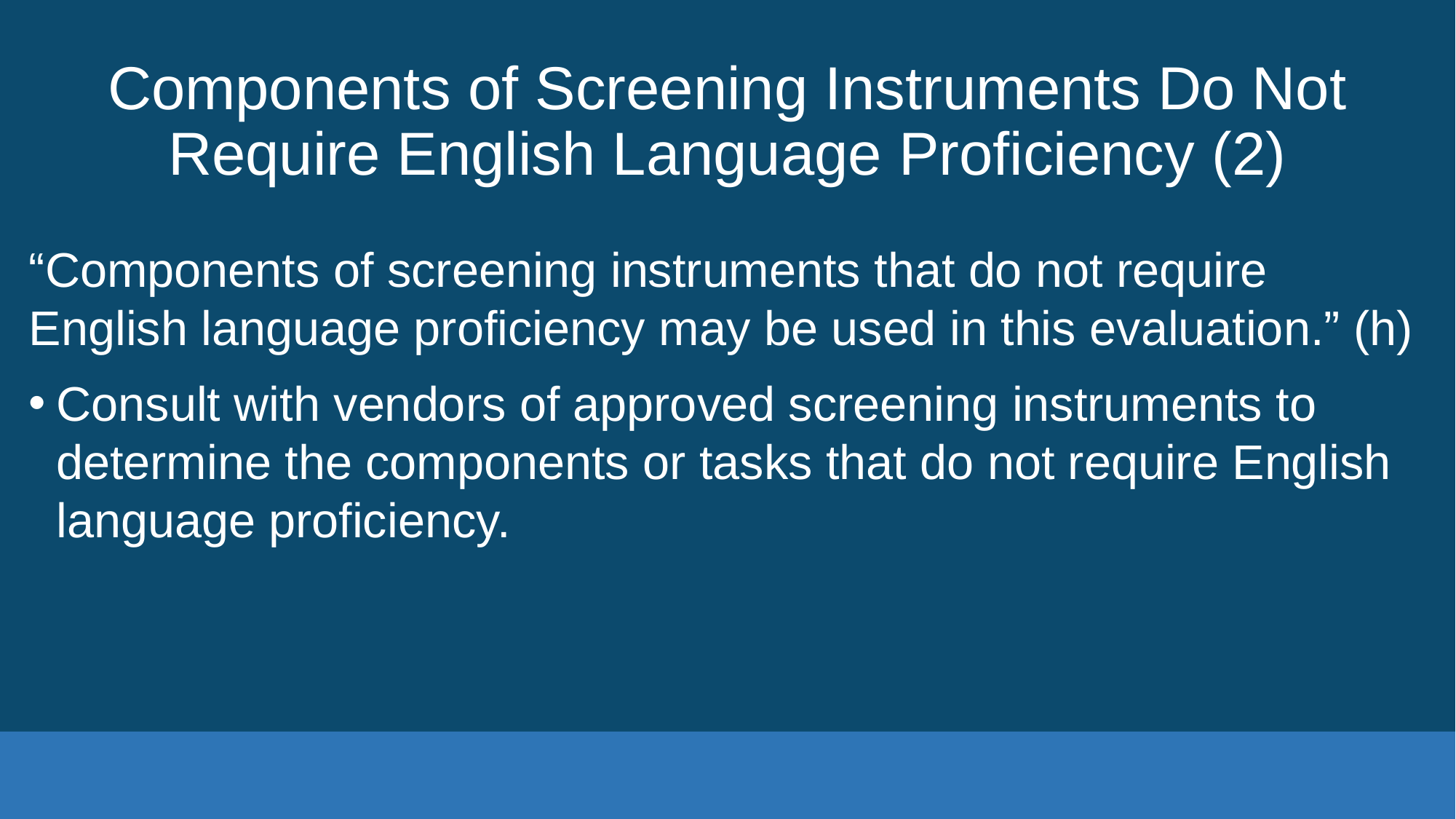

# Components of Screening Instruments Do Not Require English Language Proficiency (2)
“Components of screening instruments that do not require English language proficiency may be used in this evaluation.” (h)
Consult with vendors of approved screening instruments to determine the components or tasks that do not require English language proficiency.